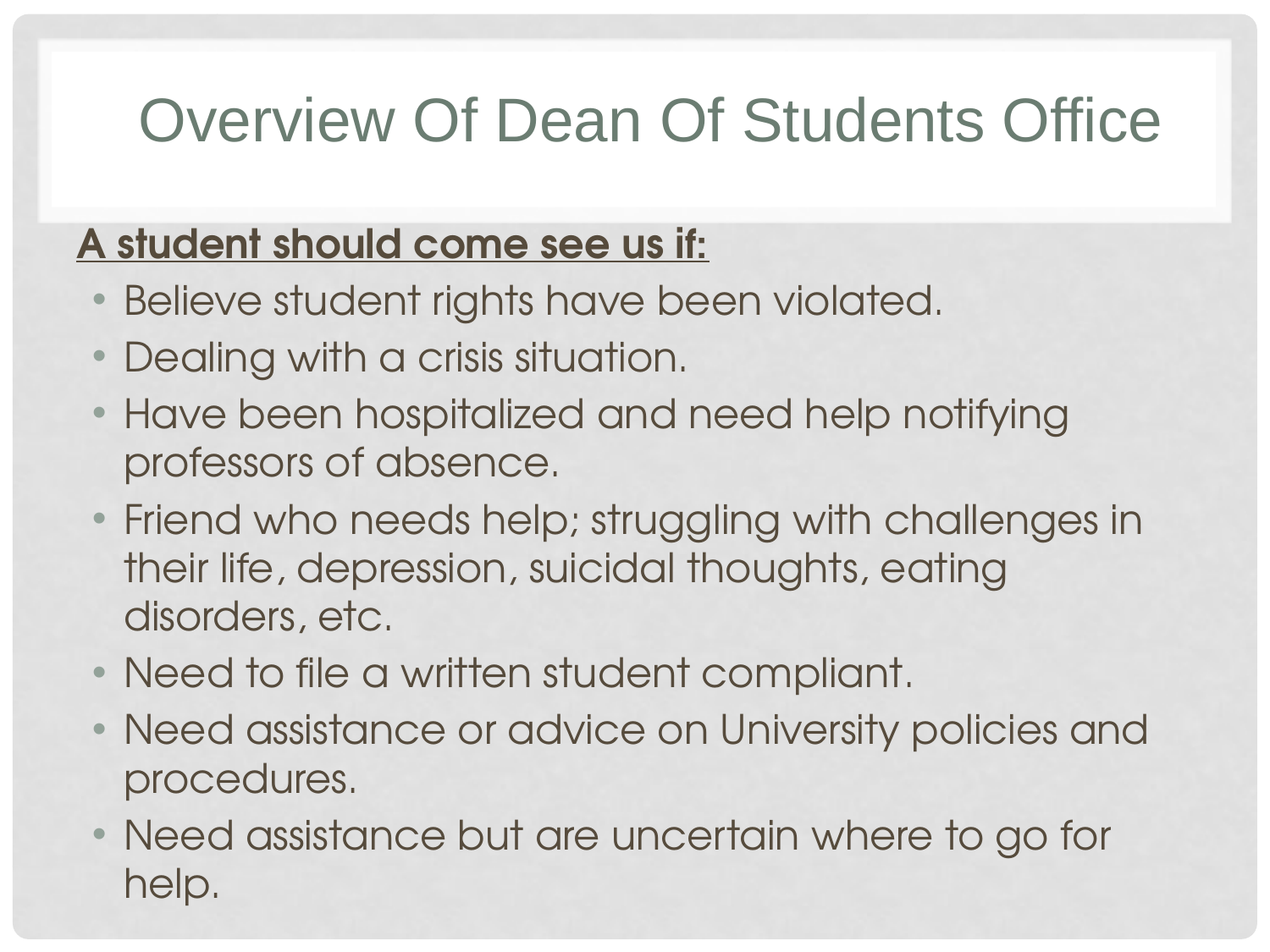

# Overview Of Dean Of Students Office
A student should come see us if:
Believe student rights have been violated.
Dealing with a crisis situation.
Have been hospitalized and need help notifying professors of absence.
Friend who needs help; struggling with challenges in their life, depression, suicidal thoughts, eating disorders, etc.
Need to file a written student compliant.
Need assistance or advice on University policies and procedures.
Need assistance but are uncertain where to go for help.